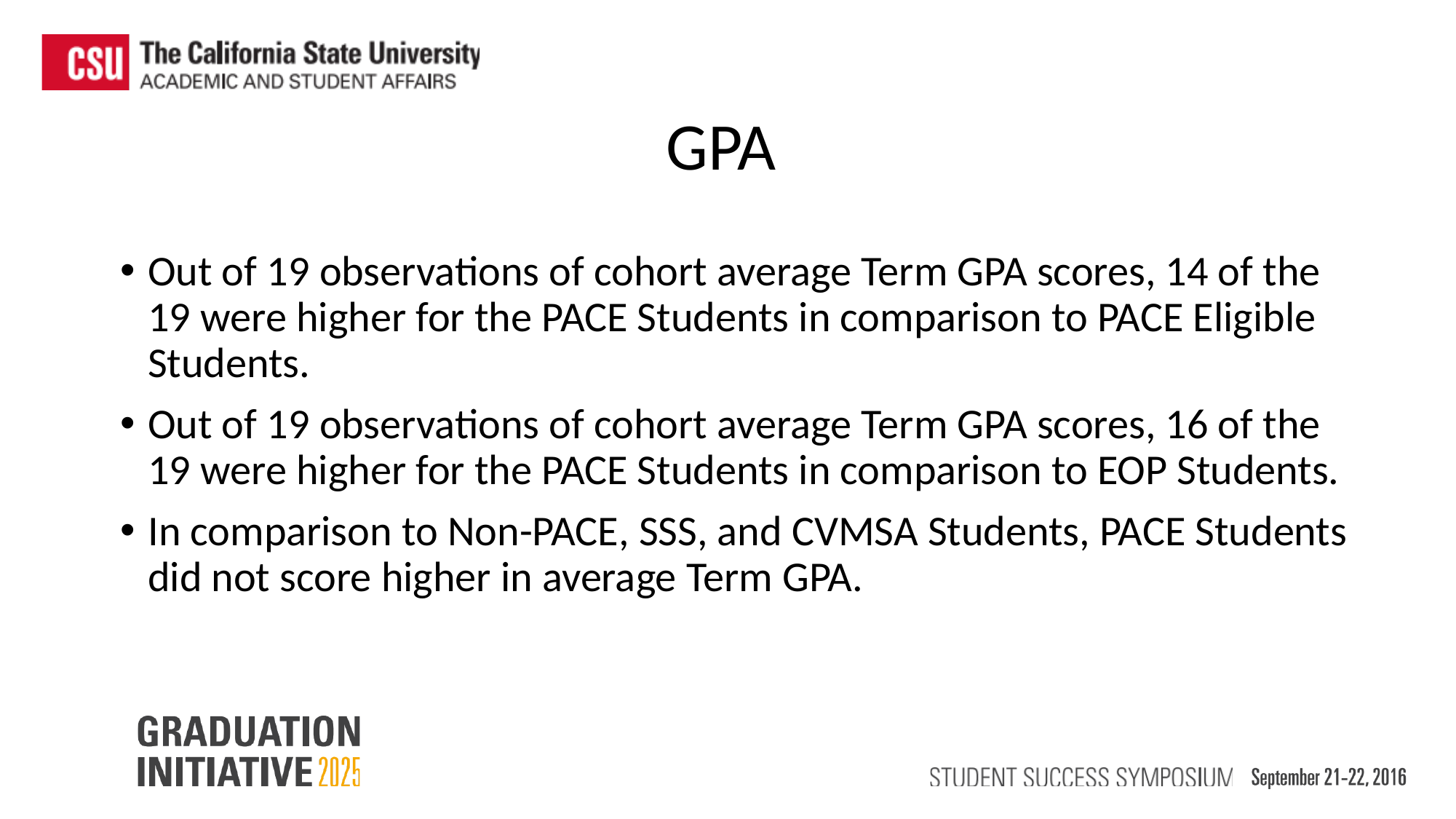

GPA
Out of 19 observations of cohort average Term GPA scores, 14 of the 19 were higher for the PACE Students in comparison to PACE Eligible Students.
Out of 19 observations of cohort average Term GPA scores, 16 of the 19 were higher for the PACE Students in comparison to EOP Students.
In comparison to Non-PACE, SSS, and CVMSA Students, PACE Students did not score higher in average Term GPA.